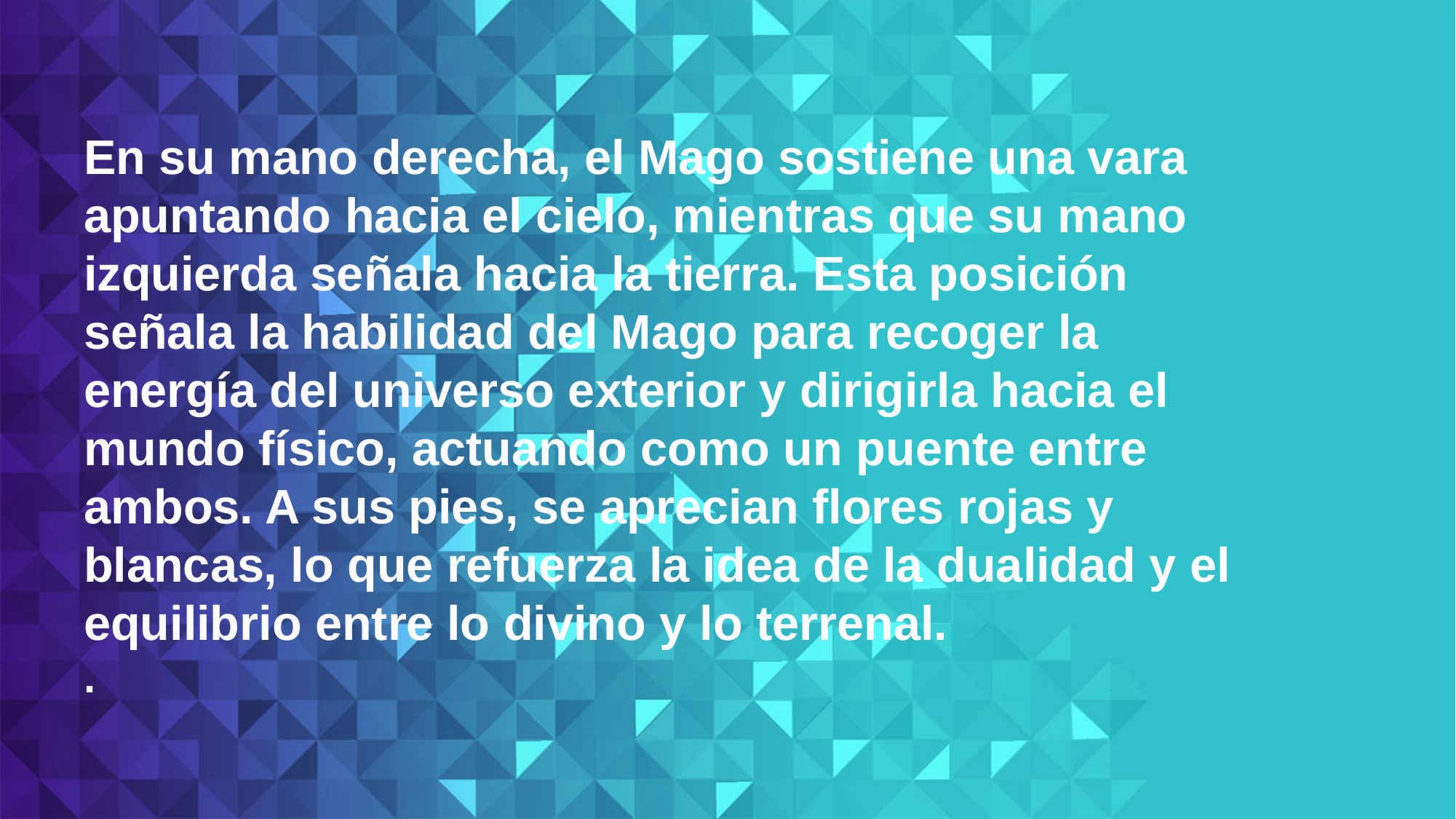

En su mano derecha, el Mago sostiene una vara apuntando hacia el cielo, mientras que su mano izquierda señala hacia la tierra. Esta posición señala la habilidad del Mago para recoger la energía del universo exterior y dirigirla hacia el mundo físico, actuando como un puente entre ambos. A sus pies, se aprecian flores rojas y blancas, lo que refuerza la idea de la dualidad y el equilibrio entre lo divino y lo terrenal.
.